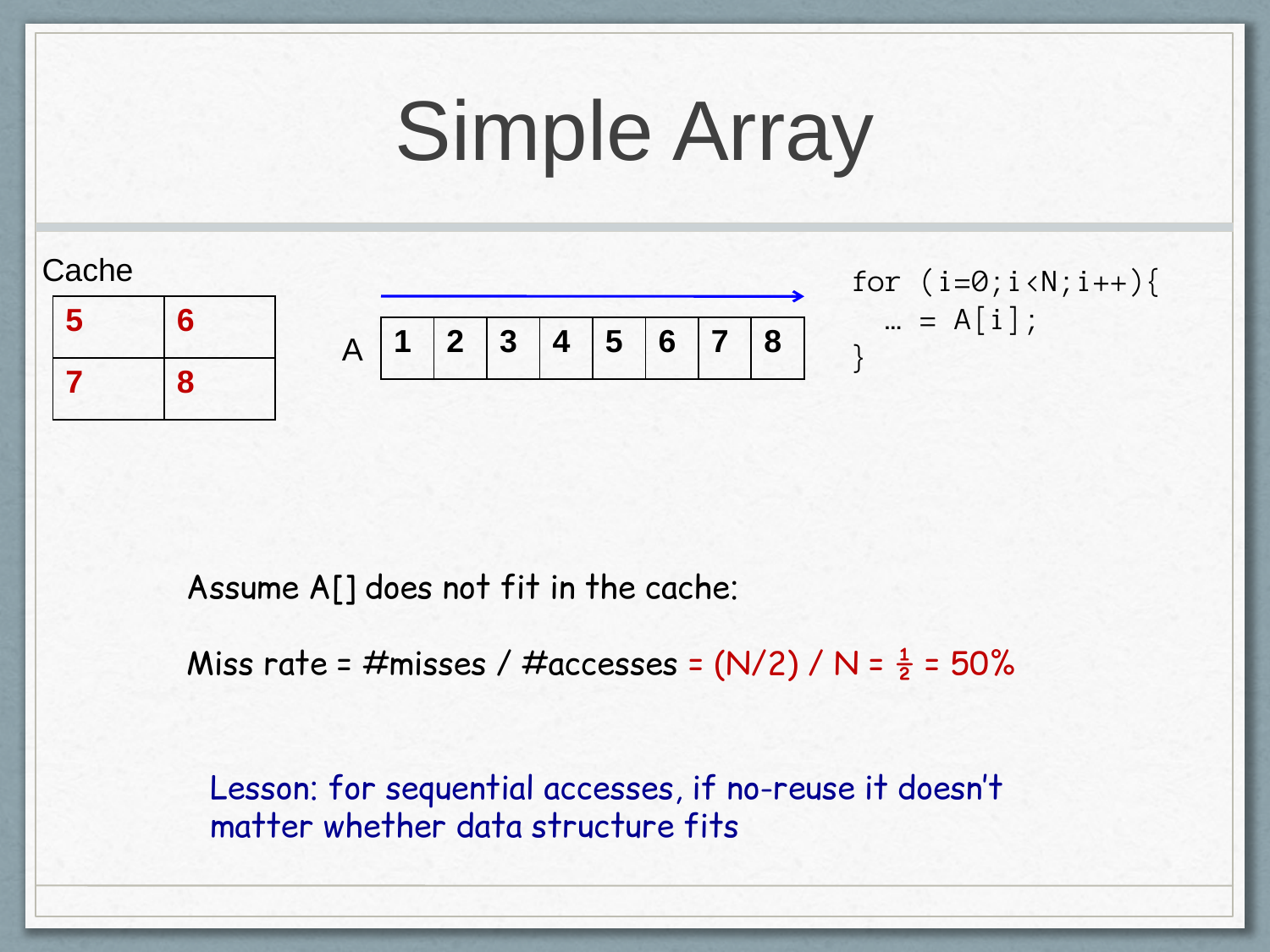

# Simple Array
Cache
for (i=0;i<N;i++){
  … = A[i];
}
| 5 | 6 |
| --- | --- |
| 7 | 8 |
| 1 | 2 | 3 | 4 | 5 | 6 | 7 | 8 |
| --- | --- | --- | --- | --- | --- | --- | --- |
A
Assume A[] does not fit in the cache:

Miss rate = #misses / #accesses = (N/2) / N = ½ = 50%
Lesson: for sequential accesses, if no-reuse it doesn’t
matter whether data structure fits